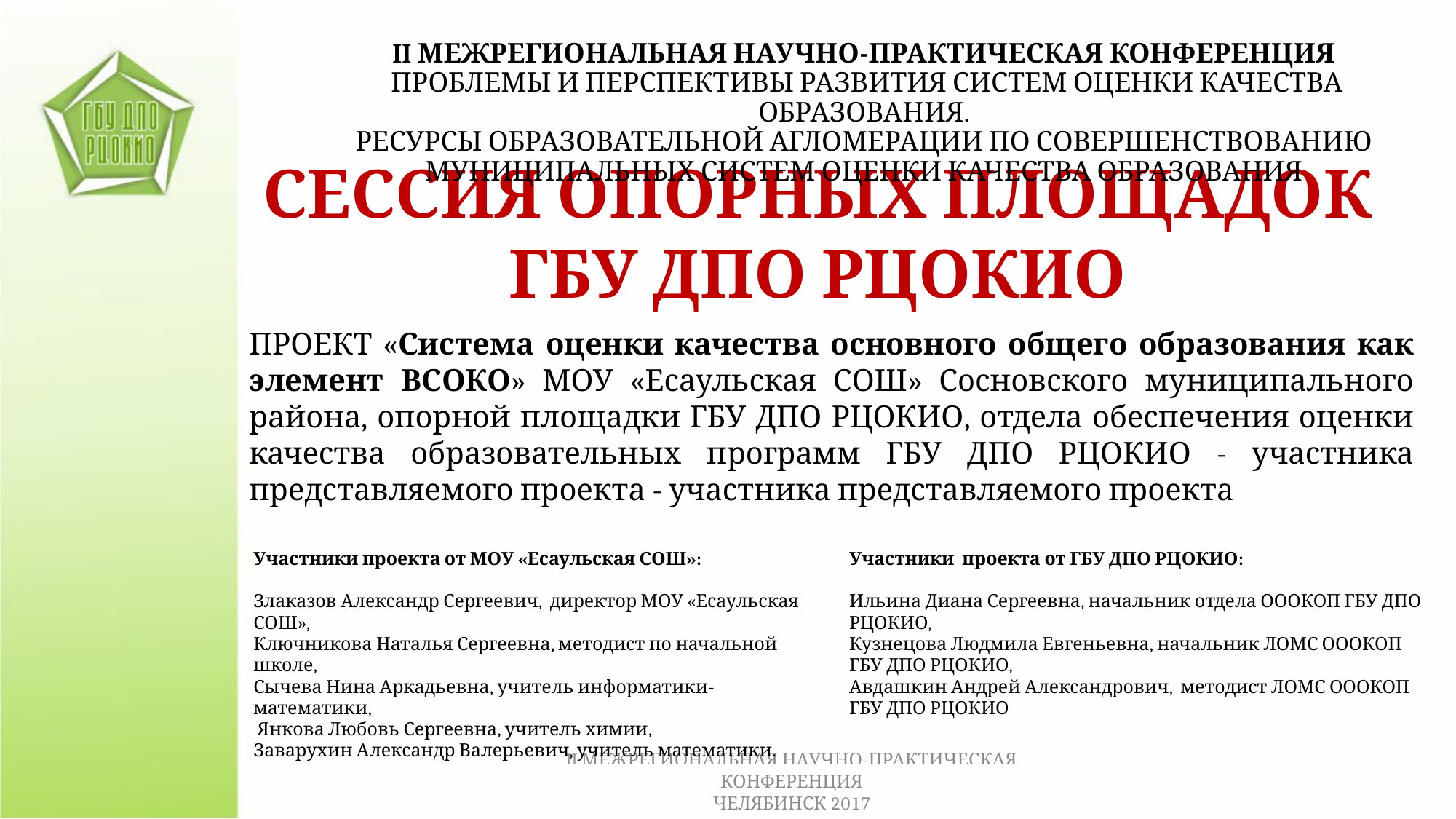

II МЕЖРЕГИОНАЛЬНАЯ НАУЧНО-ПРАКТИЧЕСКАЯ КОНФЕРЕНЦИЯ
 ПРОБЛЕМЫ И ПЕРСПЕКТИВЫ РАЗВИТИЯ СИСТЕМ ОЦЕНКИ КАЧЕСТВА ОБРАЗОВАНИЯ.
РЕСУРСЫ ОБРАЗОВАТЕЛЬНОЙ АГЛОМЕРАЦИИ ПО СОВЕРШЕНСТВОВАНИЮ МУНИЦИПАЛЬНЫХ СИСТЕМ ОЦЕНКИ КАЧЕСТВА ОБРАЗОВАНИЯ
СЕССИЯ ОПОРНЫХ ПЛОЩАДОК
ГБУ ДПО РЦОКИО
ПРОЕКТ «Система оценки качества основного общего образования как элемент ВСОКО» МОУ «Есаульская СОШ» Сосновского муниципального района, опорной площадки ГБУ ДПО РЦОКИО, отдела обеспечения оценки качества образовательных программ ГБУ ДПО РЦОКИО - участника представляемого проекта - участника представляемого проекта
| Участники проекта от МОУ «Есаульская СОШ»: Злаказов Александр Сергеевич, директор МОУ «Есаульская СОШ», Ключникова Наталья Сергеевна, методист по начальной школе, Сычева Нина Аркадьевна, учитель информатики-математики, Янкова Любовь Сергеевна, учитель химии, Заварухин Александр Валерьевич, учитель математики. | Участники проекта от ГБУ ДПО РЦОКИО: Ильина Диана Сергеевна, начальник отдела ОООКОП ГБУ ДПО РЦОКИО, Кузнецова Людмила Евгеньевна, начальник ЛОМС ОООКОП ГБУ ДПО РЦОКИО, Авдашкин Андрей Александрович, методист ЛОМС ОООКОП ГБУ ДПО РЦОКИО |
| --- | --- |
II МЕЖРЕГИОНАЛЬНАЯ НАУЧНО-ПРАКТИЧЕСКАЯ КОНФЕРЕНЦИЯ
ЧЕЛЯБИНСК 2017